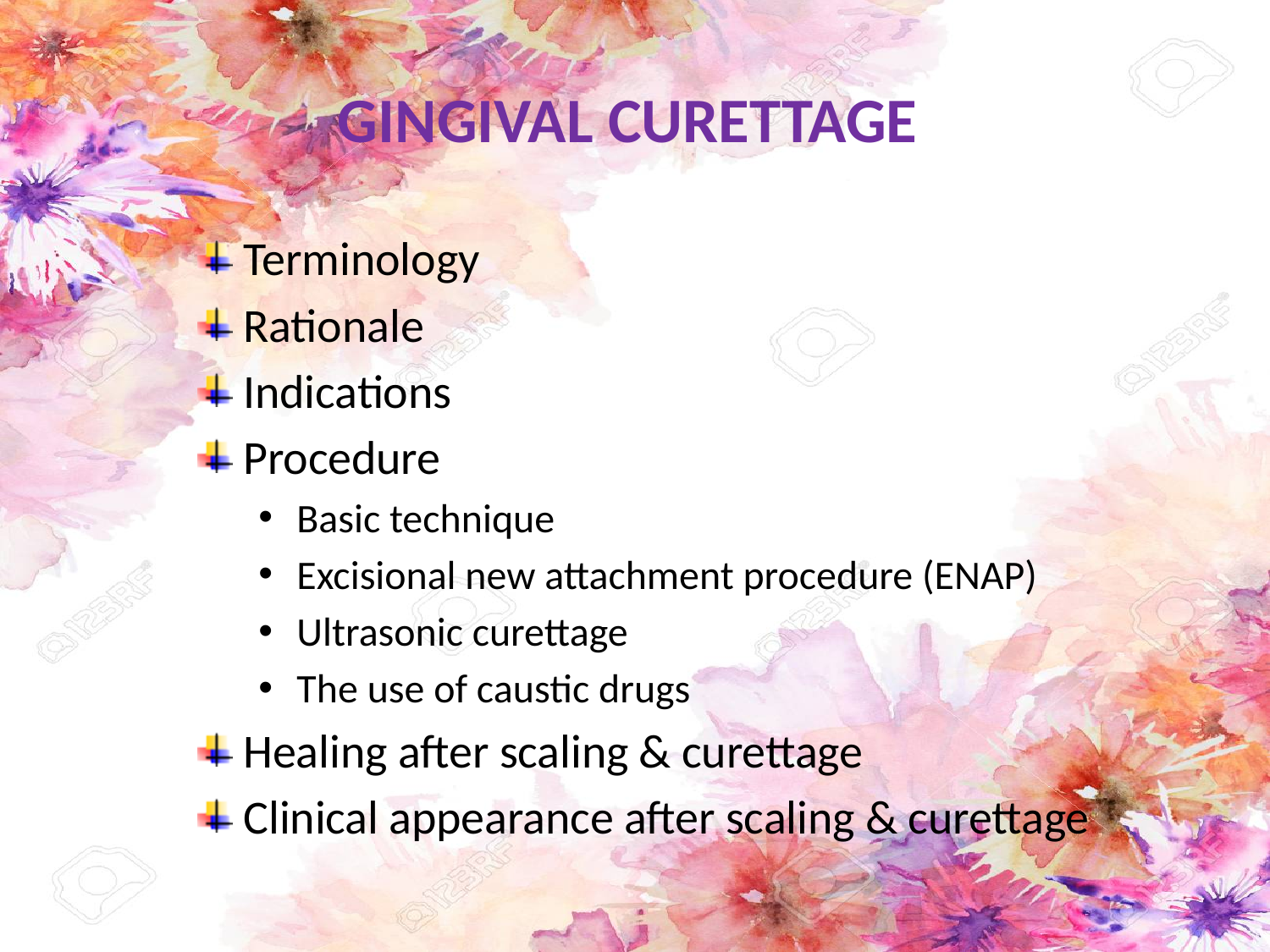

# GINGIVAL CURETTAGE
Terminology
Rationale
Indications
Procedure
Basic technique
Excisional new attachment procedure (ENAP)
Ultrasonic curettage
The use of caustic drugs
Healing after scaling & curettage
Clinical appearance after scaling & curettage